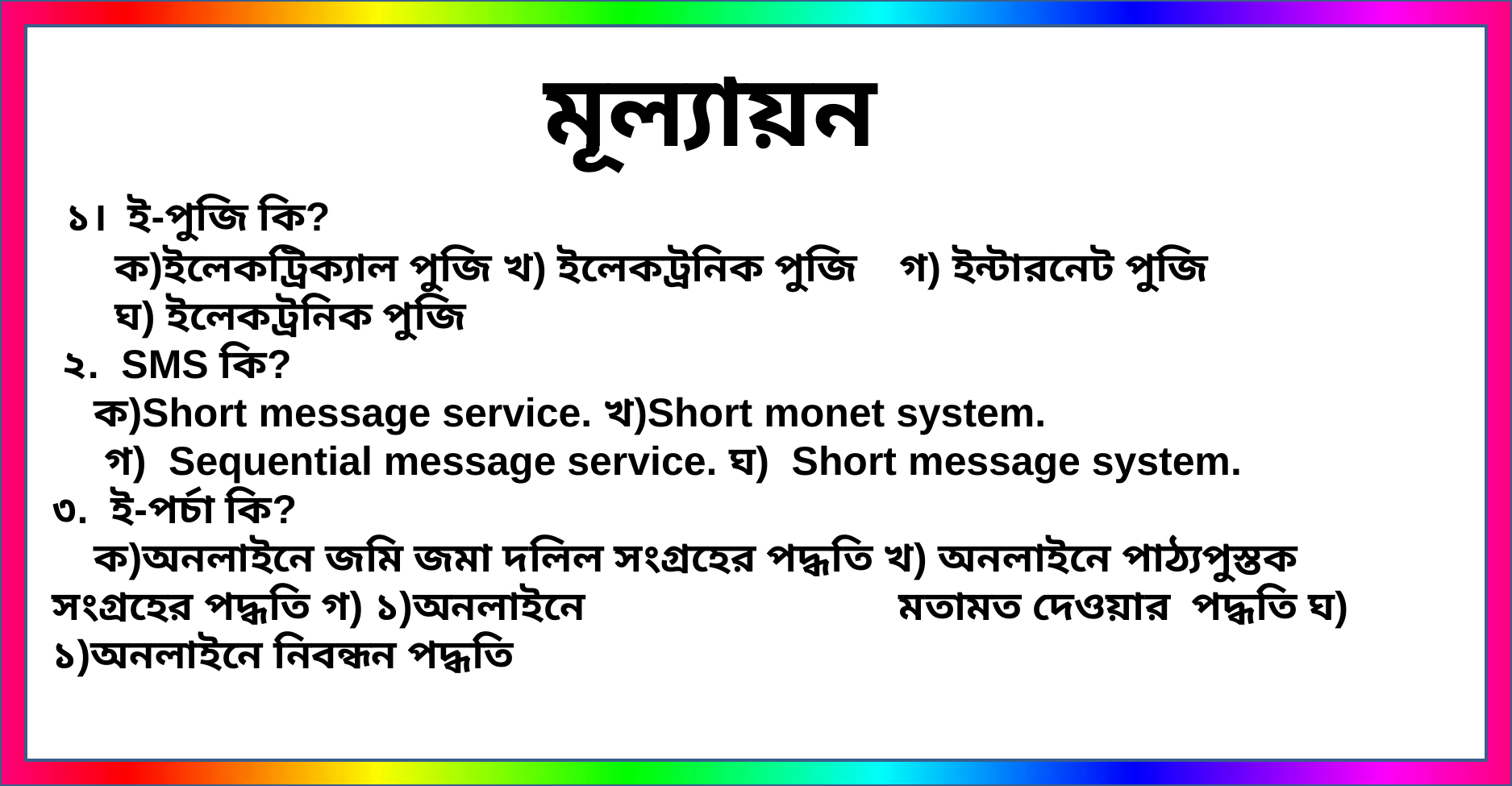

# মূল্যায়ন
 ১।  ই-পুজি কি?
      ক)ইলেকট্রিক্যাল পুজি খ) ইলেকট্রনিক পুজি    গ) ইন্টারনেট পুজি
      ঘ) ইলেকট্রনিক পুজি
 ২.  SMS কি?
    ক)Short message service. খ)Short monet system.
     গ)  Sequential message service. ঘ)  Short message system.
৩.  ই-পর্চা কি?
    ক)অনলাইনে জমি জমা দলিল সংগ্রহের পদ্ধতি খ) অনলাইনে পাঠ্যপুস্তক  সংগ্রহের পদ্ধতি গ) ১)অনলাইনে                     	মতামত দেওয়ার  পদ্ধতি ঘ) ১)অনলাইনে নিবন্ধন পদ্ধতি